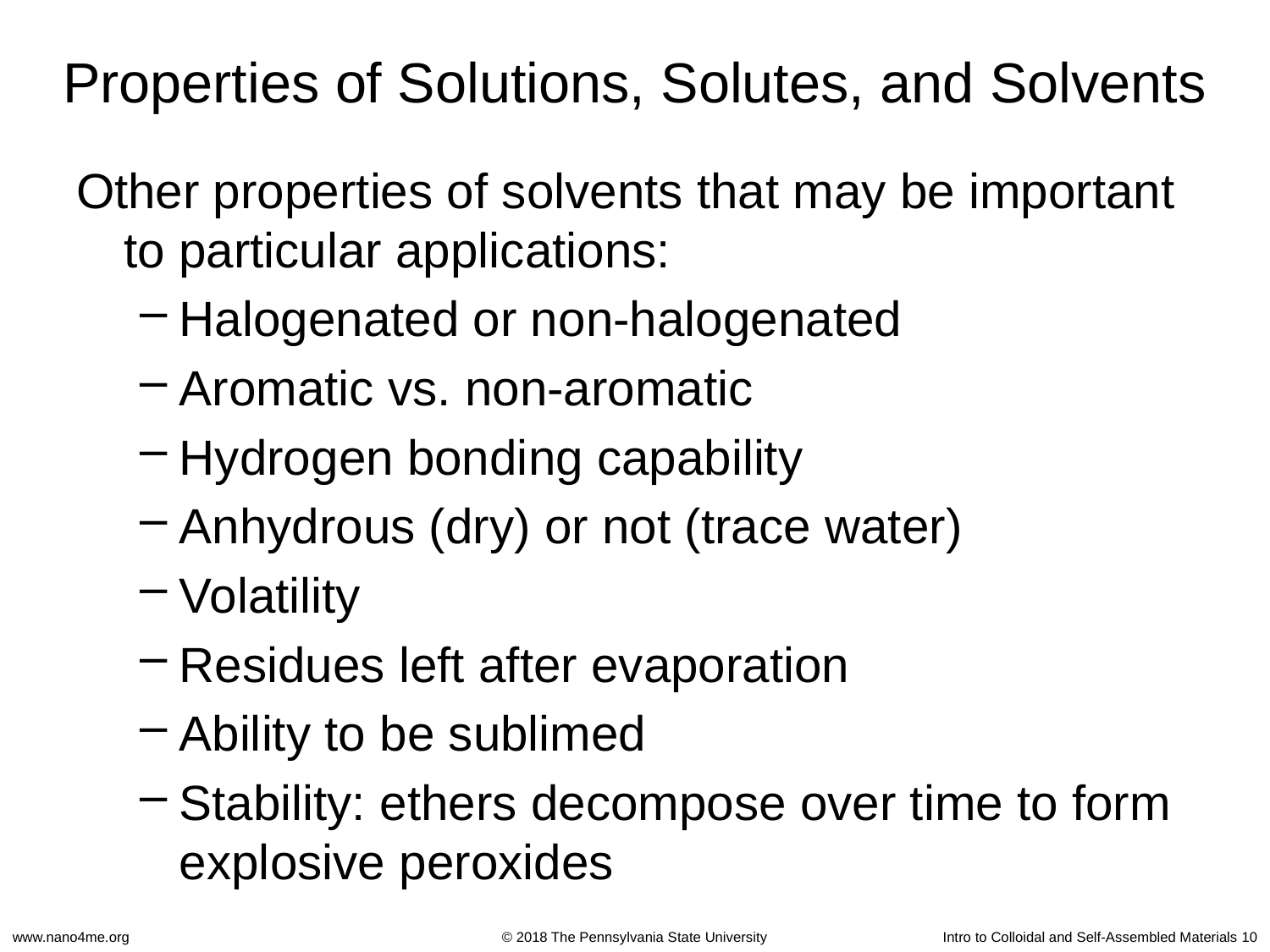

# Properties of Solutions, Solutes, and Solvents
Other properties of solvents that may be important to particular applications:
Halogenated or non-halogenated
Aromatic vs. non-aromatic
Hydrogen bonding capability
Anhydrous (dry) or not (trace water)
Volatility
Residues left after evaporation
Ability to be sublimed
Stability: ethers decompose over time to form explosive peroxides